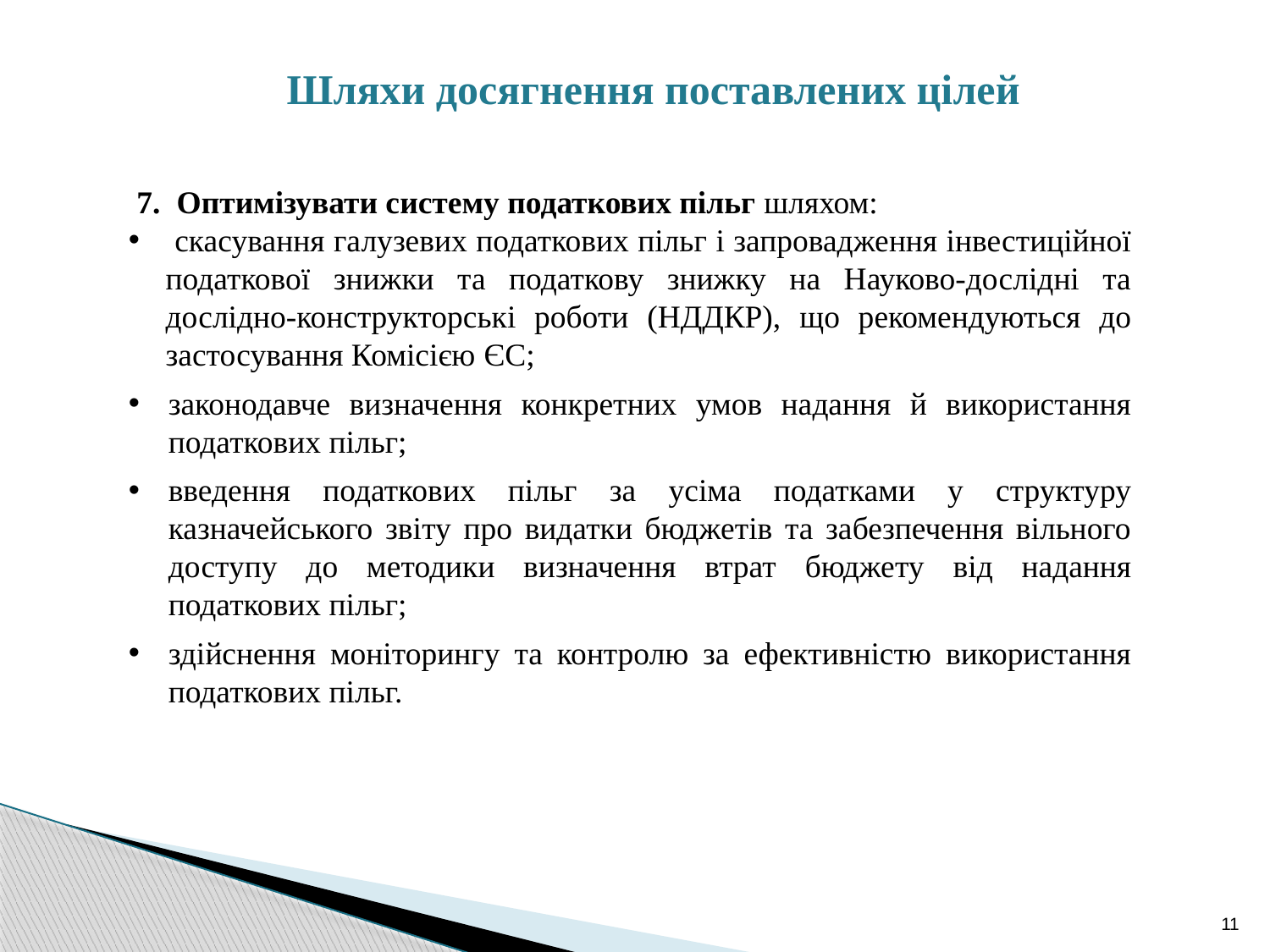

Шляхи досягнення поставлених цілей
 7.  Оптимізувати систему податкових пільг шляхом:
 скасування галузевих податкових пільг і запровадження інвестиційної податкової знижки та податкову знижку на Науково-дослідні та дослідно-конструкторські роботи (НДДКР), що рекомендуються до застосування Комісією ЄС;
законодавче визначення конкретних умов надання й використання податкових пільг;
введення податкових пільг за усіма податками у структуру казначейського звіту про видатки бюджетів та забезпечення вільного доступу до методики визначення втрат бюджету від надання податкових пільг;
здійснення моніторингу та контролю за ефективністю використання податкових пільг.
11